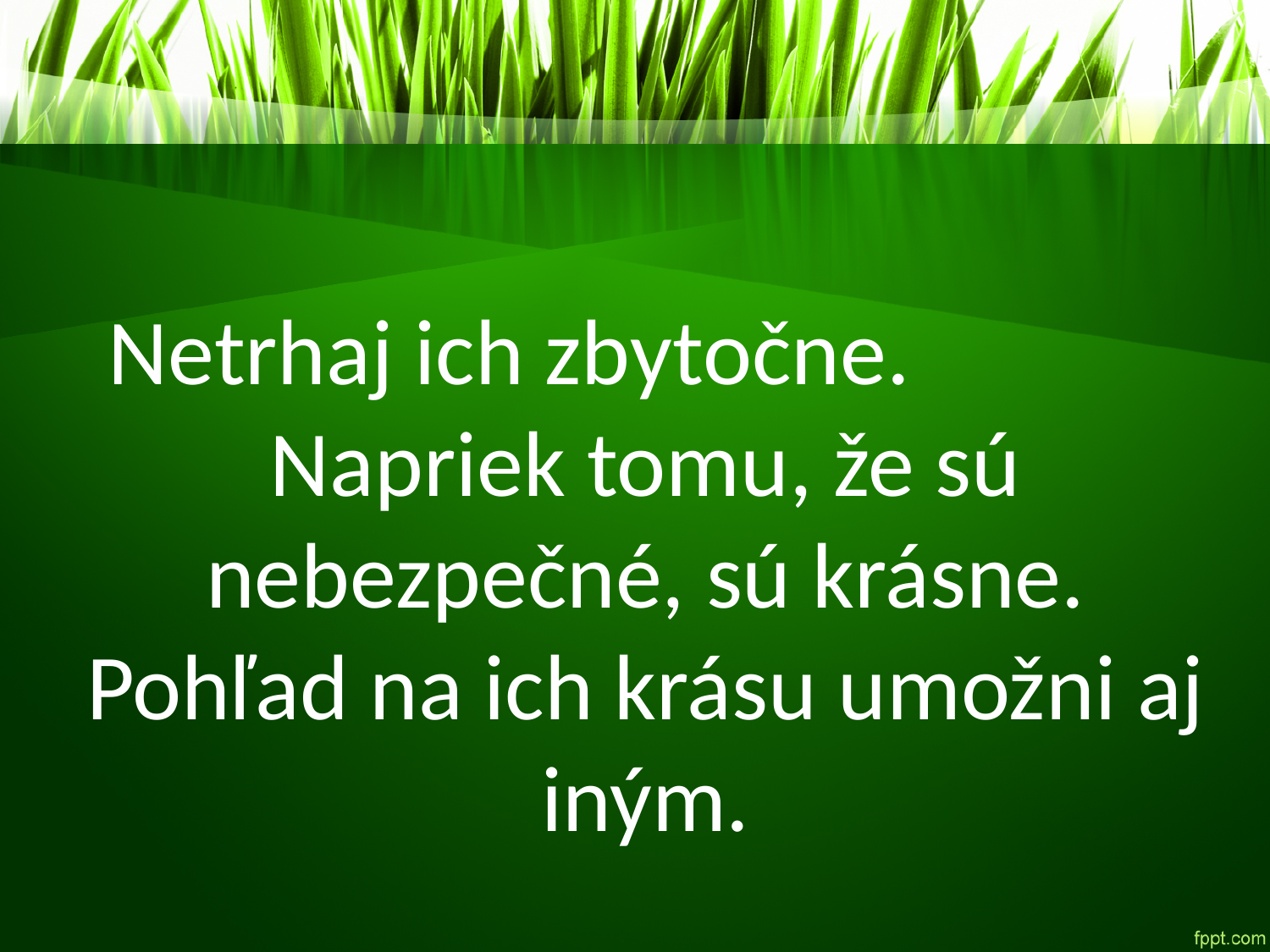

Netrhaj ich zbytočne.              Napriek tomu, že sú nebezpečné, sú krásne. Pohľad na ich krásu umožni aj iným.